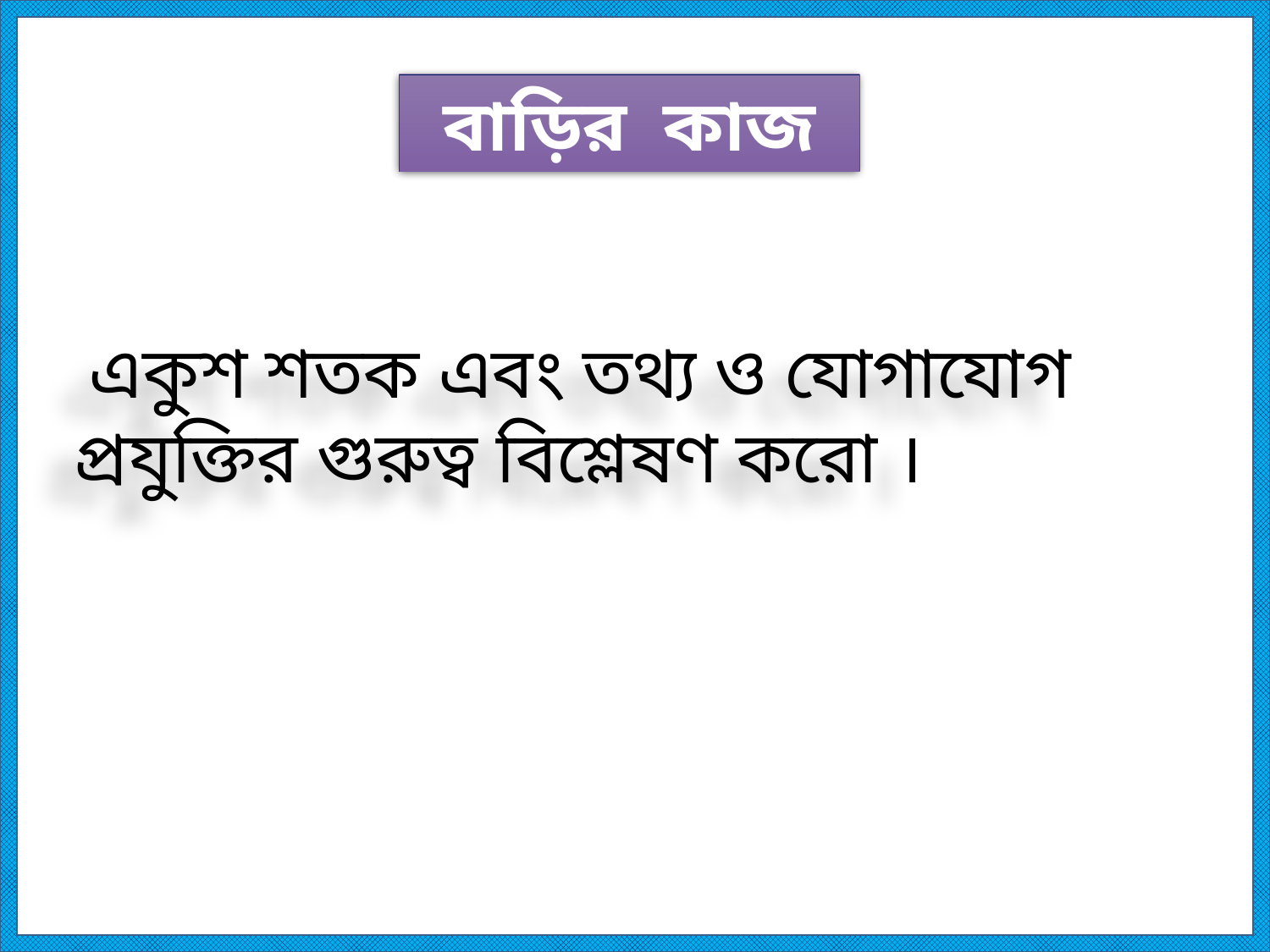

বাড়ির  কাজ
 একুশ শতক এবং তথ্য ও যোগাযোগ প্রযুক্তির গুরুত্ব বিশ্লেষণ করো ।